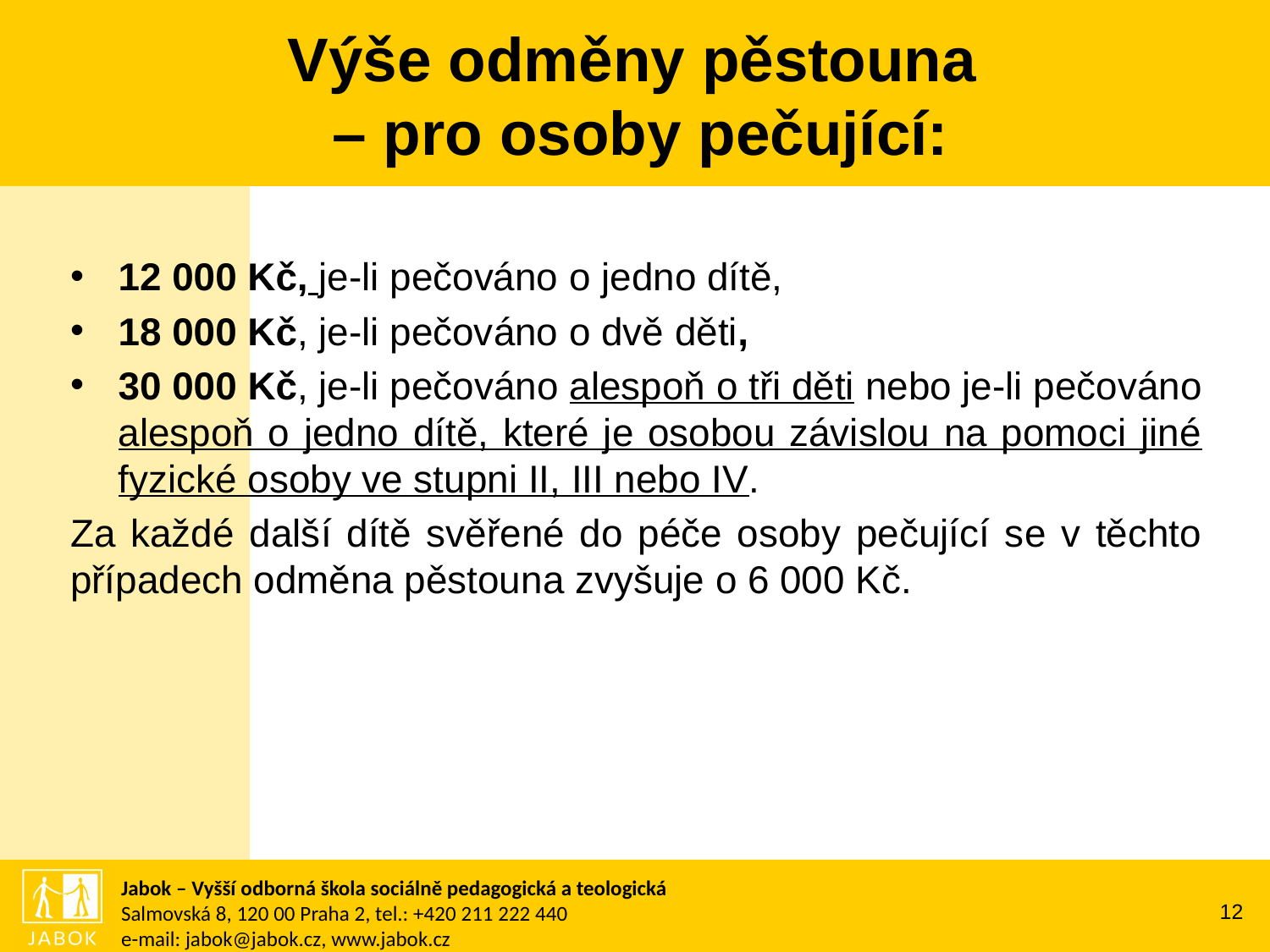

# Výše odměny pěstouna – pro osoby pečující:
12 000 Kč, je-li pečováno o jedno dítě,
18 000 Kč, je-li pečováno o dvě děti,
30 000 Kč, je-li pečováno alespoň o tři děti nebo je-li pečováno alespoň o jedno dítě, které je osobou závislou na pomoci jiné fyzické osoby ve stupni II, III nebo IV.
Za každé další dítě svěřené do péče osoby pečující se v těchto případech odměna pěstouna zvyšuje o 6 000 Kč.